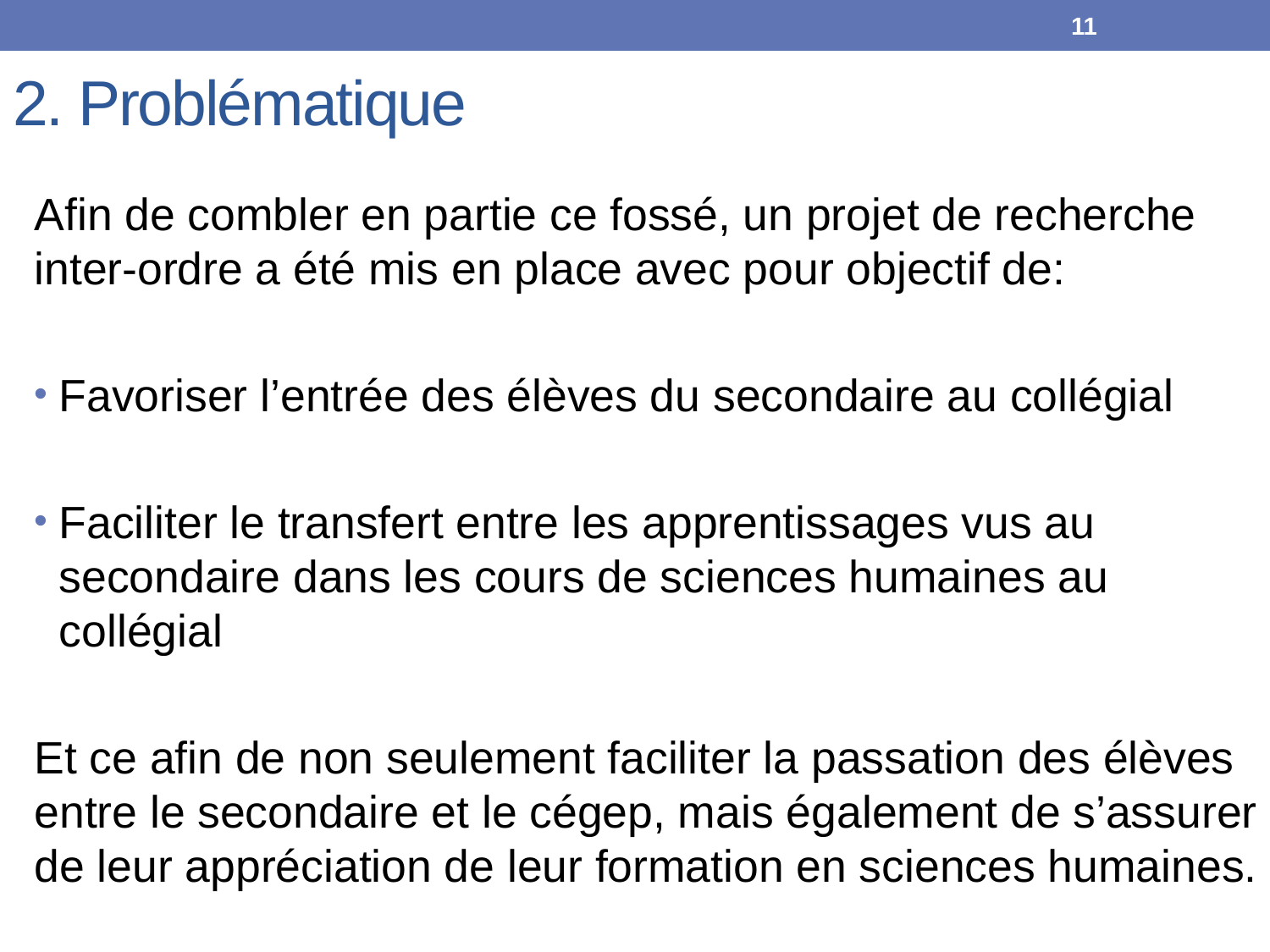

11
# 2. Problématique
Afin de combler en partie ce fossé, un projet de recherche inter-ordre a été mis en place avec pour objectif de:

Favoriser l’entrée des élèves du secondaire au collégial

Faciliter le transfert entre les apprentissages vus au secondaire dans les cours de sciences humaines au collégial

Et ce afin de non seulement faciliter la passation des élèves entre le secondaire et le cégep, mais également de s’assurer de leur appréciation de leur formation en sciences humaines.